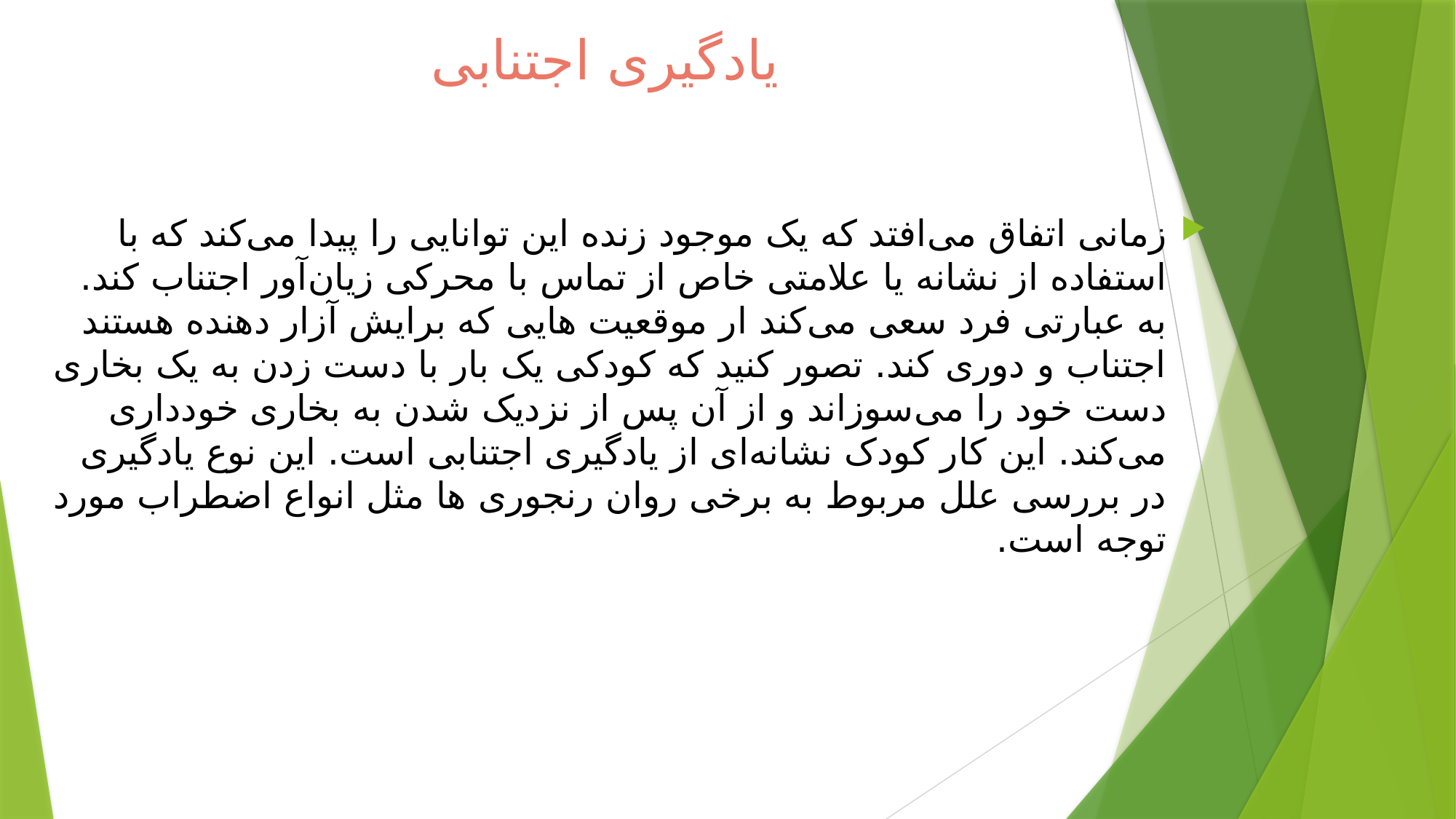

# یادگیری اجتنابی
زمانی اتفاق می‌افتد که یک موجود زنده این توانایی را پیدا می‌کند که با استفاده از نشانه یا علامتی خاص از تماس با محرکی زیان‌آور اجتناب کند. به عبارتی فرد سعی می‌کند ار موقعیت هایی که برایش آزار دهنده هستند اجتناب و دوری کند. تصور کنید که کودکی یک بار با دست زدن به یک بخاری دست خود را می‌سوزاند و از آن پس از نزدیک شدن به بخاری خودداری می‌کند. این کار کودک نشانه‌ای از یادگیری اجتنابی است. این نوع یادگیری در بررسی علل مربوط به برخی روان رنجوری ها مثل انواع اضطراب مورد توجه است.